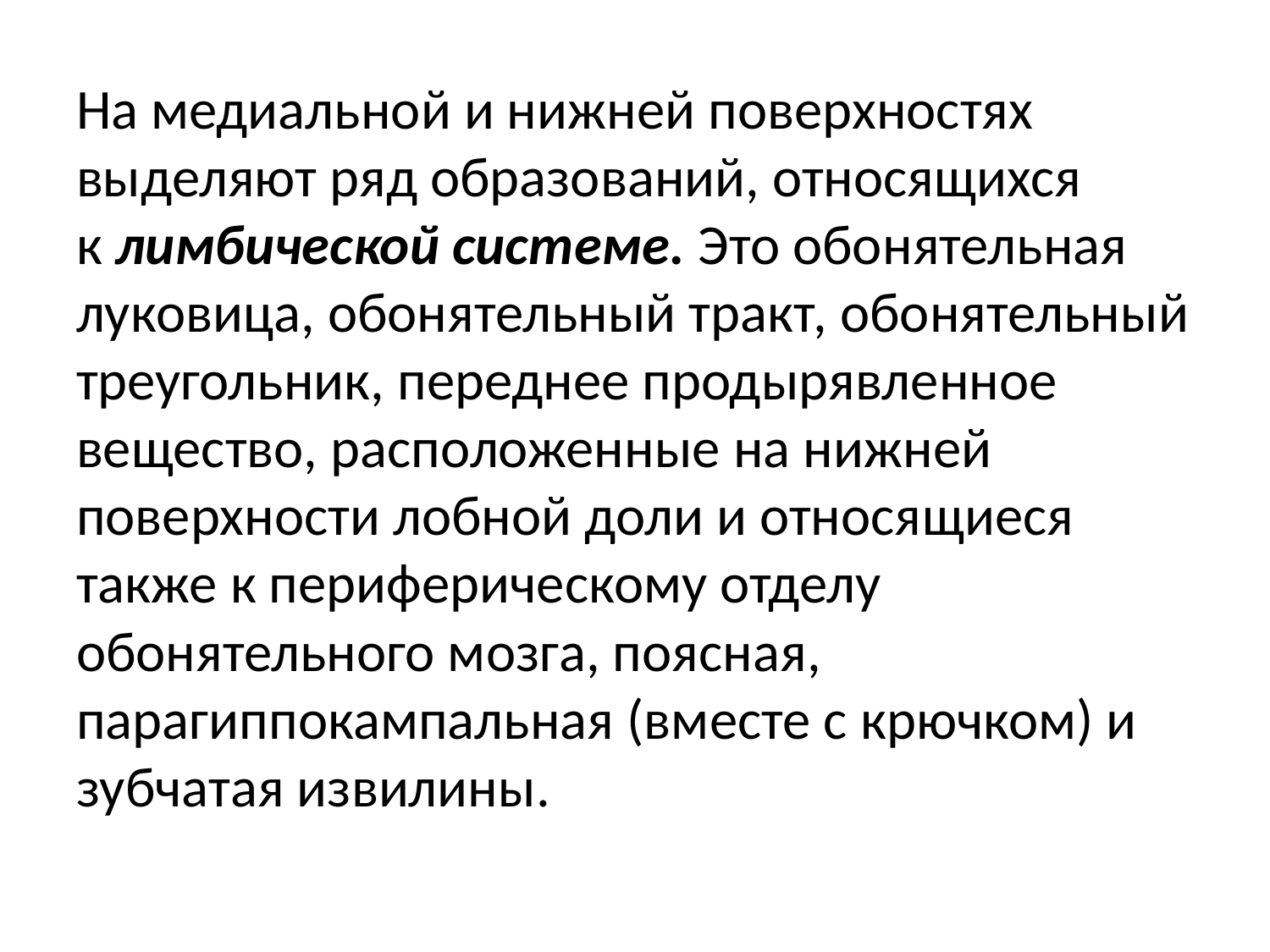

На медиальной и нижней поверхностях выделяют ряд образований, относящихся к лимбической системе. Это обо­нятельная луковица, обонятельный тракт, обонятельный треугольник, переднее продырявленное вещество, распо­ложенные на нижней поверхности лобной доли и относя­щиеся также к периферическому отделу обонятельного мозга, поясная, парагиппокампальная (вместе с крючком) и зубчатая извилины.